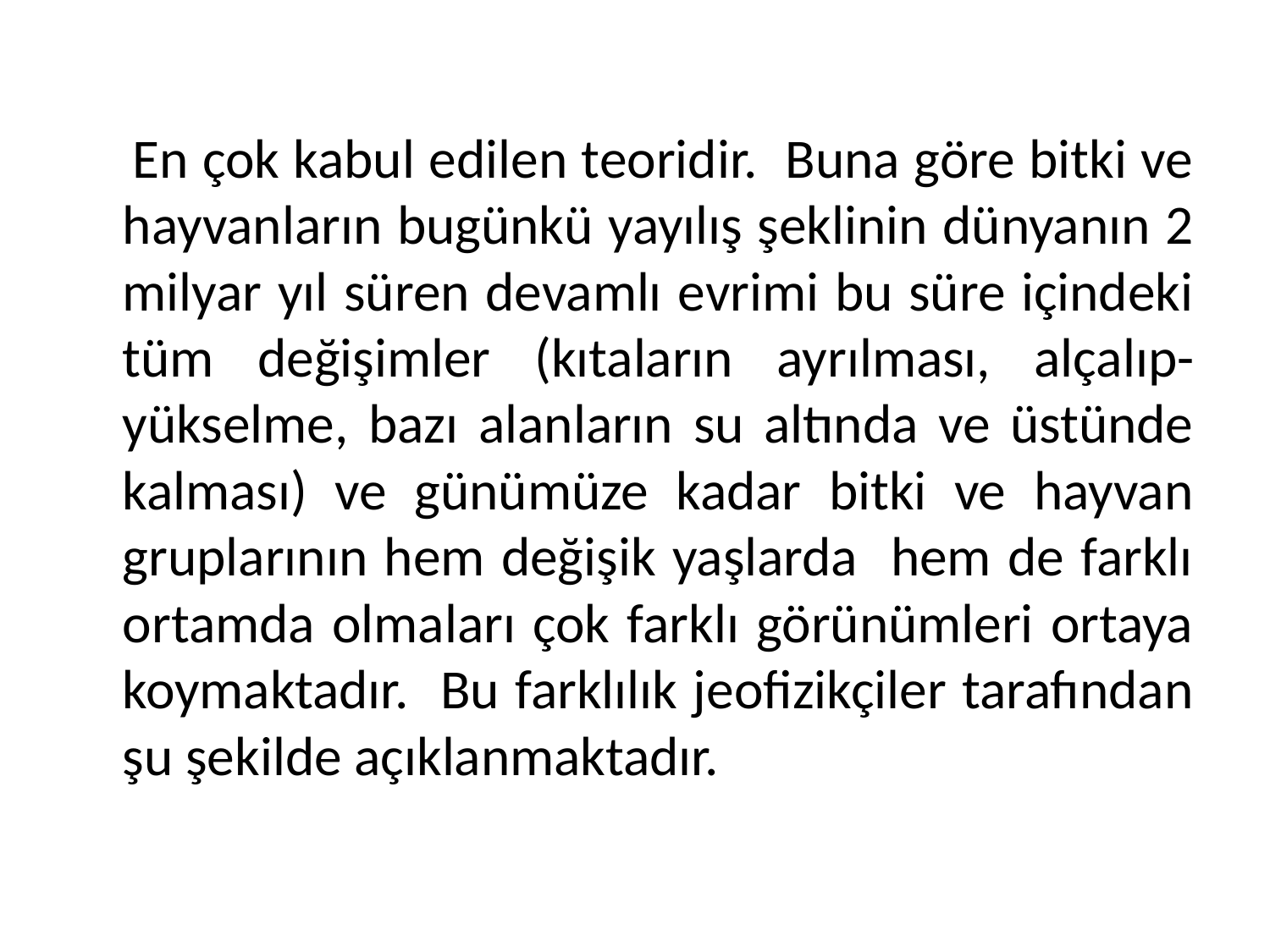

En çok kabul edilen teoridir.  Buna göre bitki ve hayvanların bugünkü yayılış şeklinin dünyanın 2 milyar yıl süren devamlı evrimi bu süre içindeki tüm değişimler (kıtaların ayrılması, alçalıp-yükselme, bazı alanların su altında ve üstünde kalması) ve günümüze kadar bitki ve hayvan gruplarının hem değişik yaşlarda  hem de farklı ortamda olmaları çok farklı görünümleri ortaya koymaktadır.  Bu farklılık jeofizikçiler tarafından şu şekilde açıklanmaktadır.